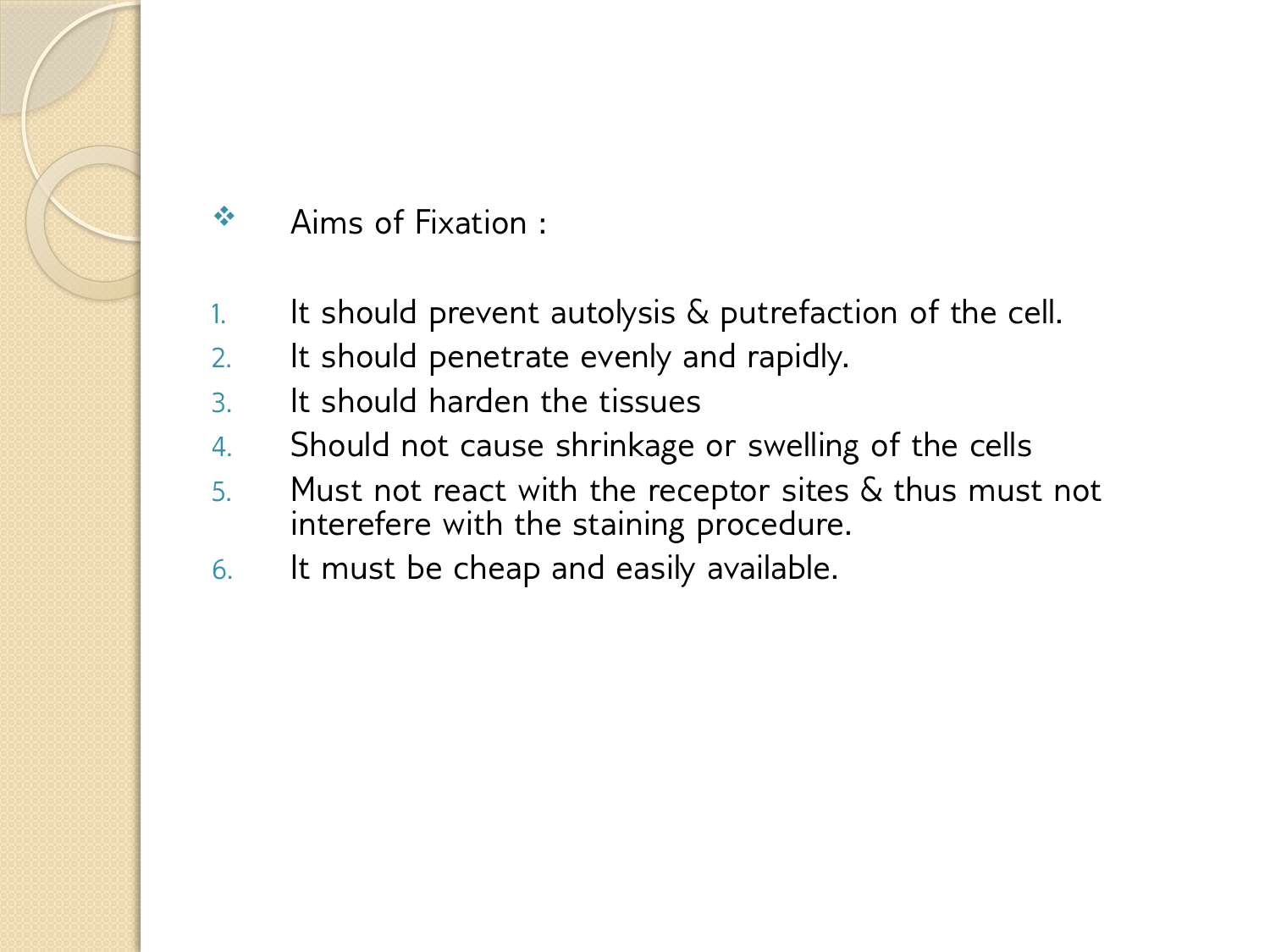

#
Aims of Fixation :

It should prevent autolysis & putrefaction of the cell.
It should penetrate evenly and rapidly.
It should harden the tissues
Should not cause shrinkage or swelling of the cells
Must not react with the receptor sites & thus must not interefere with the staining procedure.
It must be cheap and easily available.